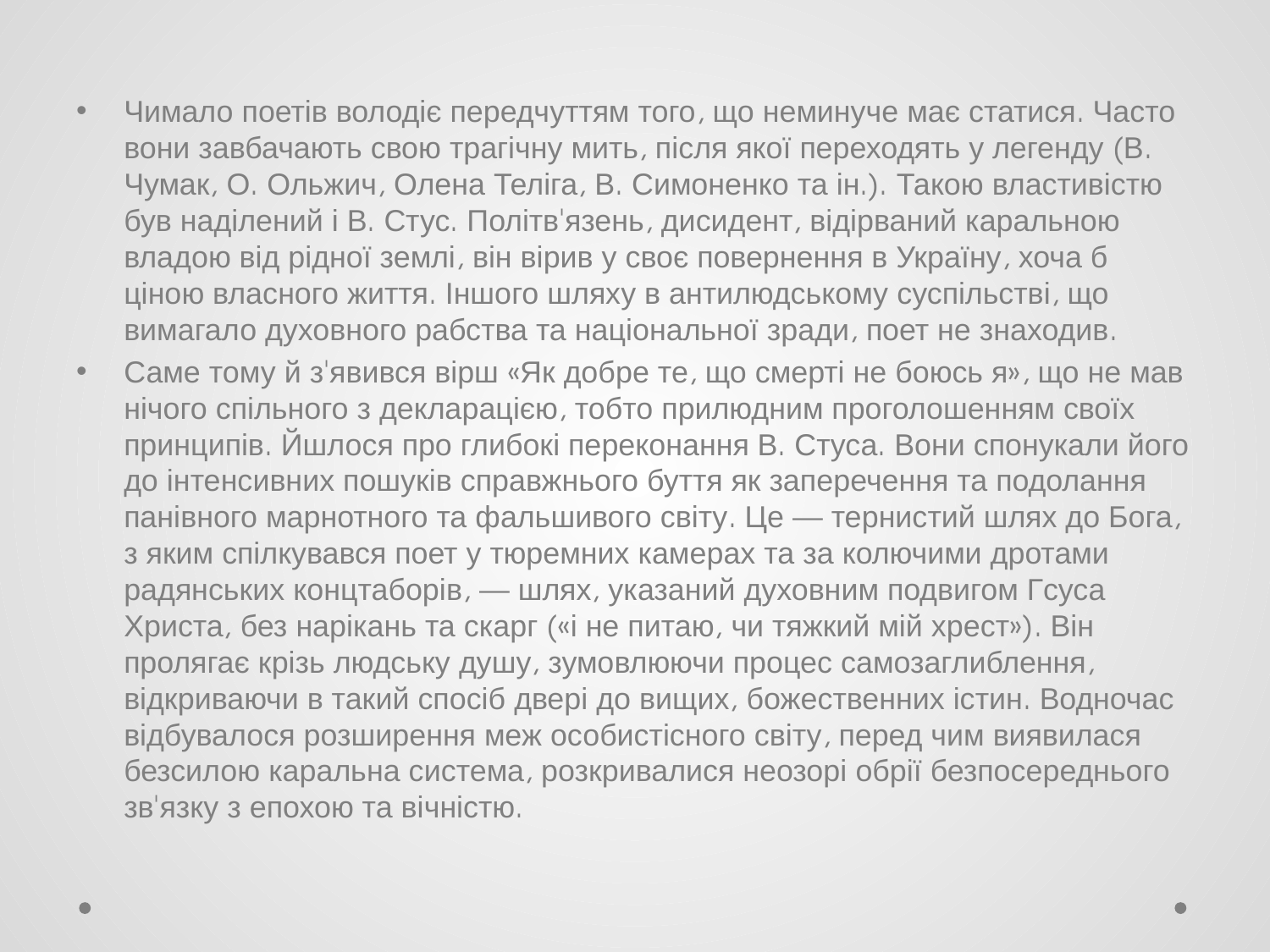

Чимало поетів володіє передчуттям того, що неминуче має статися. Часто вони завбачають свою трагічну мить, після якої переходять у легенду (В. Чумак, О. Ольжич, Олена Теліга, В. Симоненко та ін.). Такою властивістю був наділений і В. Стус. Політв'язень, дисидент, відірваний каральною владою від рідної землі, він вірив у своє повернення в Україну, хоча б ціною власного життя. Іншого шляху в антилюдському суспільстві, що вимагало духовного рабства та національної зради, поет не знаходив.
Саме тому й з'явився вірш «Як добре те, що смерті не боюсь я», що не мав нічого спільного з декларацією, тобто прилюдним проголошенням своїх принципів. Йшлося про глибокі переконання В. Стуса. Вони спонукали його до інтенсивних пошуків справжнього буття як заперечення та подолання панівного марнотного та фальшивого світу. Це — тернистий шлях до Бога, з яким спілкувався поет у тюремних камерах та за колючими дротами радянських концтаборів, — шлях, указаний духовним подвигом Гсуса Христа, без нарікань та скарг («і не питаю, чи тяжкий мій хрест»). Він пролягає крізь людську душу, зумовлюючи процес самозаглиблення, відкриваючи в такий спосіб двері до вищих, божественних істин. Водночас відбувалося розширення меж особистісного світу, перед чим виявилася безсилою каральна система, розкривалися неозорі обрії безпосереднього зв'язку з епохою та вічністю.